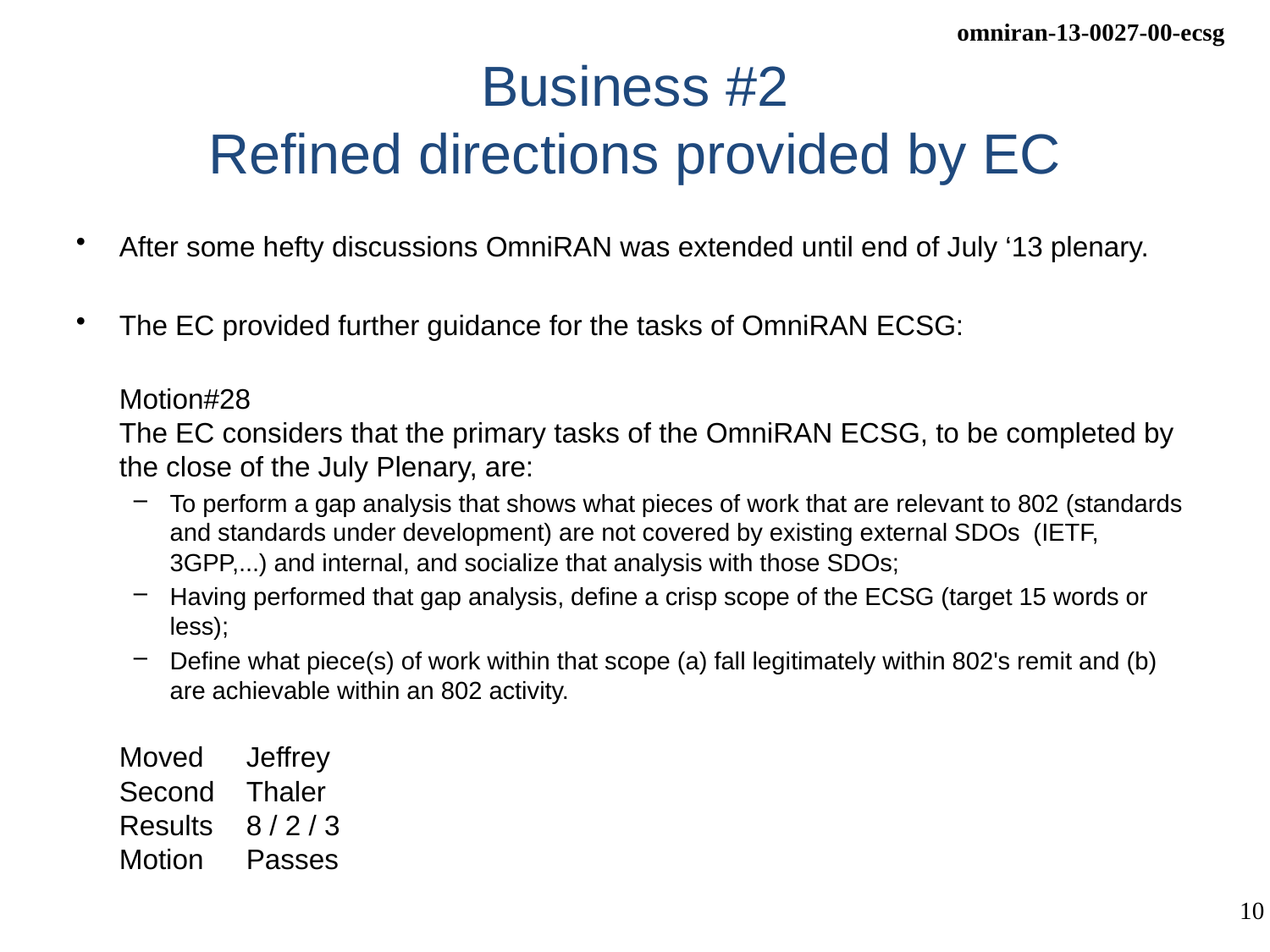

# Business #2 Refined directions provided by EC
After some hefty discussions OmniRAN was extended until end of July ‘13 plenary.

The EC provided further guidance for the tasks of OmniRAN ECSG:
	Motion#28
The EC considers that the primary tasks of the OmniRAN ECSG, to be completed by the close of the July Plenary, are:
To perform a gap analysis that shows what pieces of work that are relevant to 802 (standards and standards under development) are not covered by existing external SDOs  (IETF, 3GPP,...) and internal, and socialize that analysis with those SDOs;
Having performed that gap analysis, define a crisp scope of the ECSG (target 15 words or less);
Define what piece(s) of work within that scope (a) fall legitimately within 802's remit and (b) are achievable within an 802 activity.
	Moved	Jeffrey
Second	Thaler
Results	8 / 2 / 3
Motion	Passes